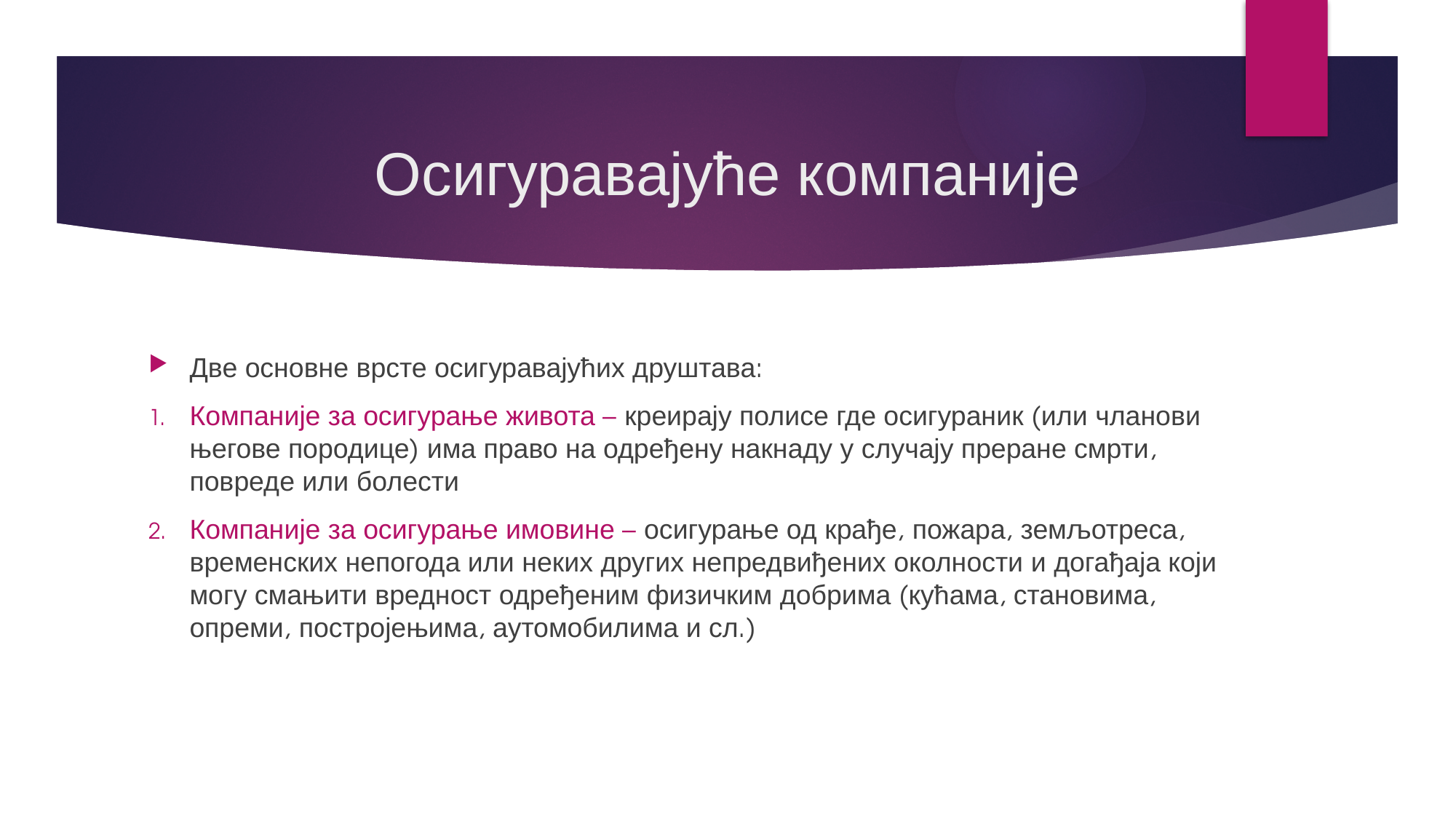

# Осигуравајуће компаније
Две основне врсте осигуравајућих друштава:
Компаније за осигурање живота – креирају полисе где осигураник (или чланови његове породице) има право на одређену накнаду у случају преране смрти, повреде или болести
Компаније за осигурање имовине – осигурање од крађе, пожара, земљотреса, временских непогода или неких других непредвиђених околности и догађаја који могу смањити вредност одређеним физичким добрима (кућама, становима, опреми, постројењима, аутомобилима и сл.)